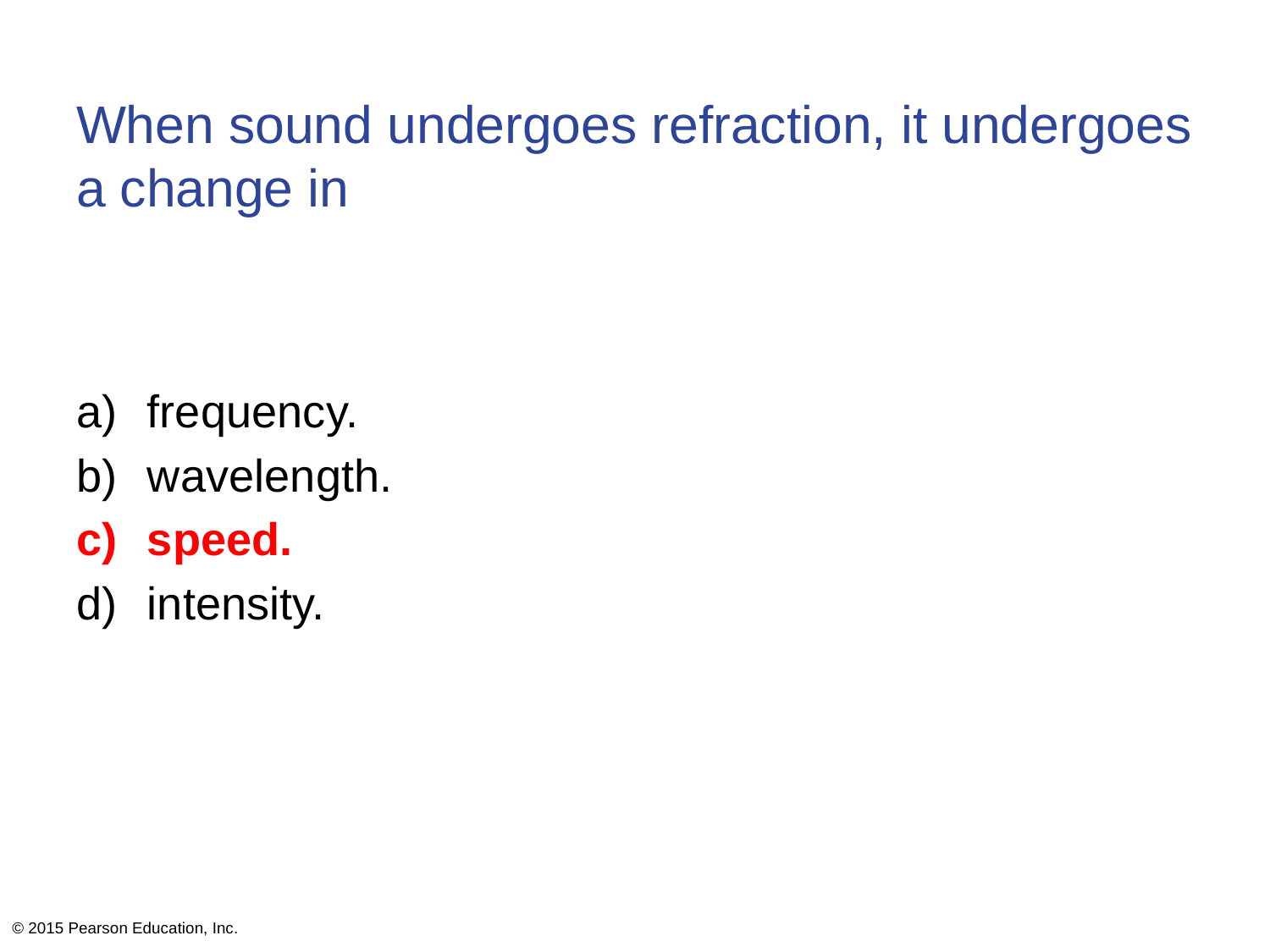

# When sound undergoes refraction, it undergoes a change in
frequency.
wavelength.
speed.
intensity.
© 2015 Pearson Education, Inc.